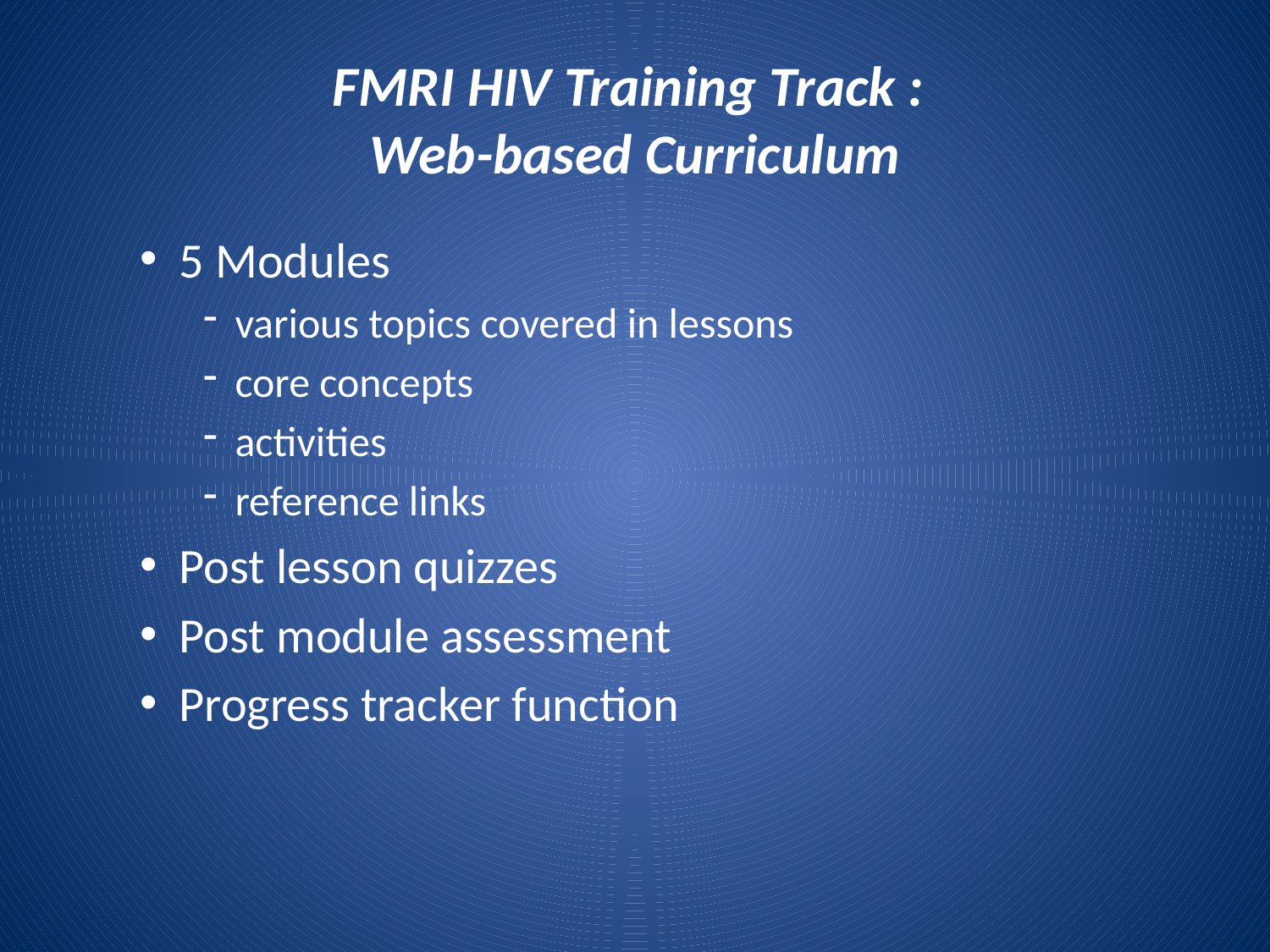

# FMRI HIV Training Track : Web-based Curriculum
5 Modules
various topics covered in lessons
core concepts
activities
reference links
Post lesson quizzes
Post module assessment
Progress tracker function